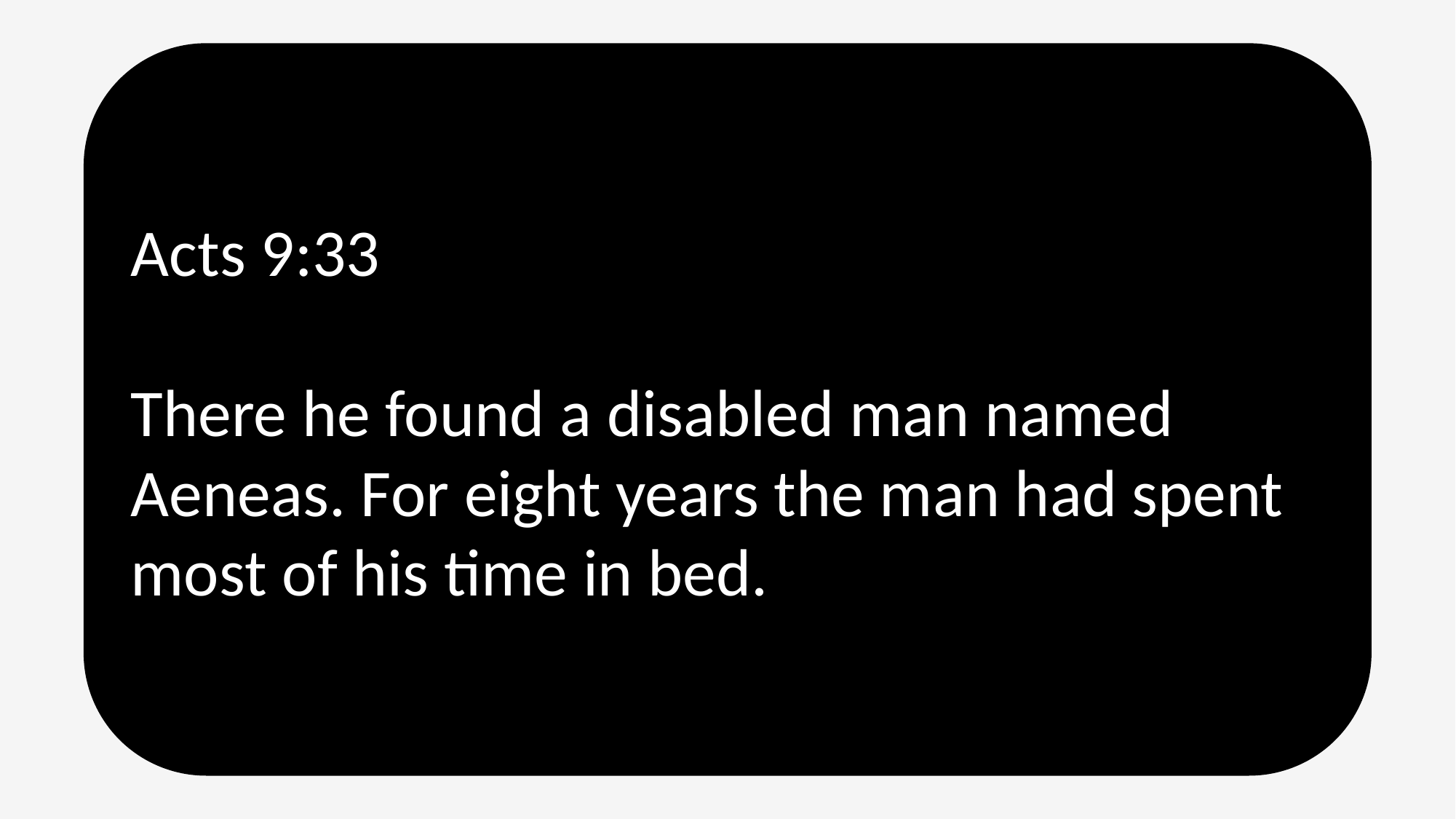

Acts 9:33

There he found a disabled man named Aeneas. For eight years the man had spent most of his time in bed.